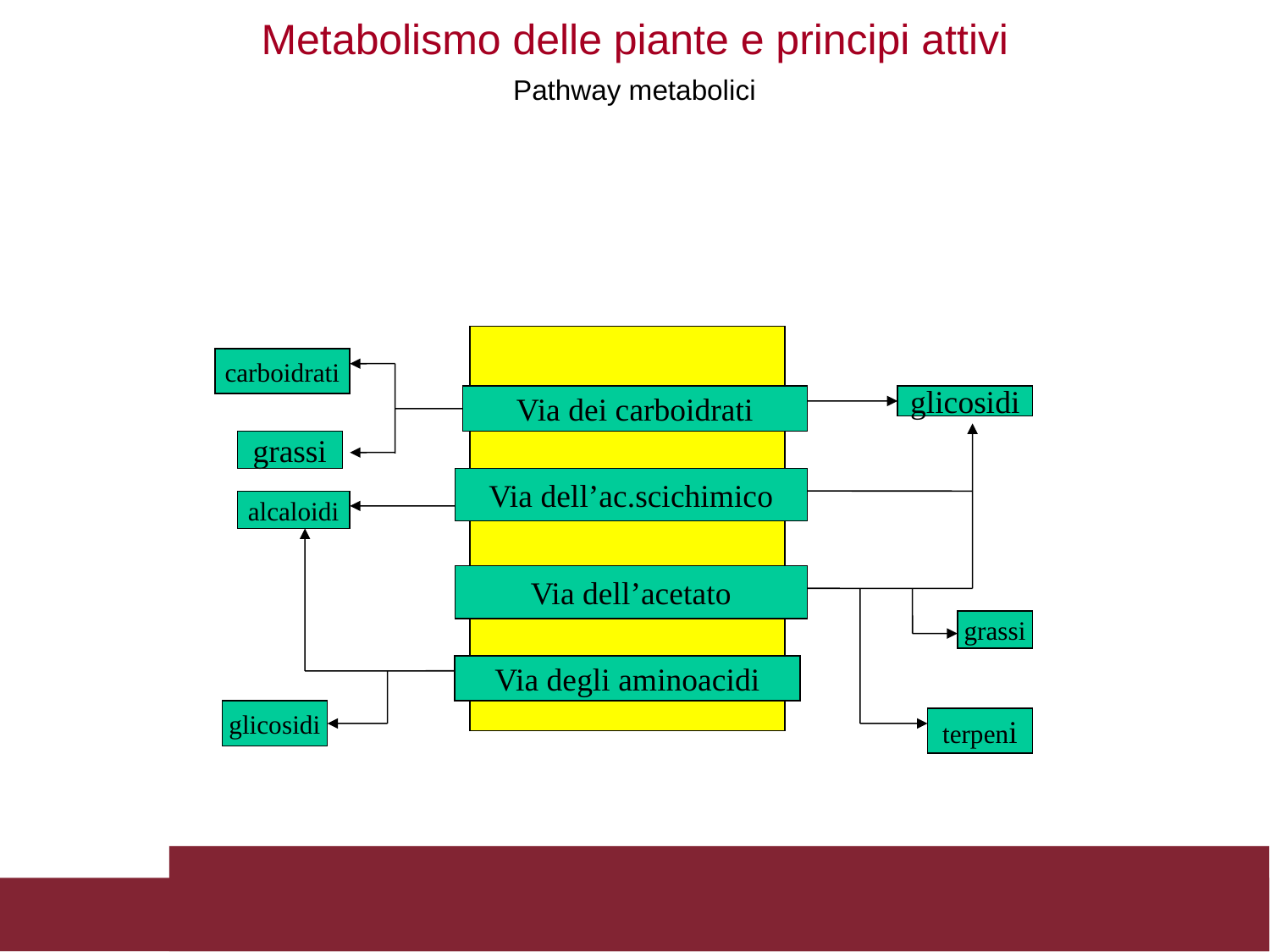

Metabolismo delle piante e principi attivi
Pathway metabolici

carboidrati

Via dei carboidrati
glicosidi

grassi

Via dell’ac.scichimico
alcaloidi

Via dell’acetato

grassi

Via degli aminoacidi

glicosidi
terpeni